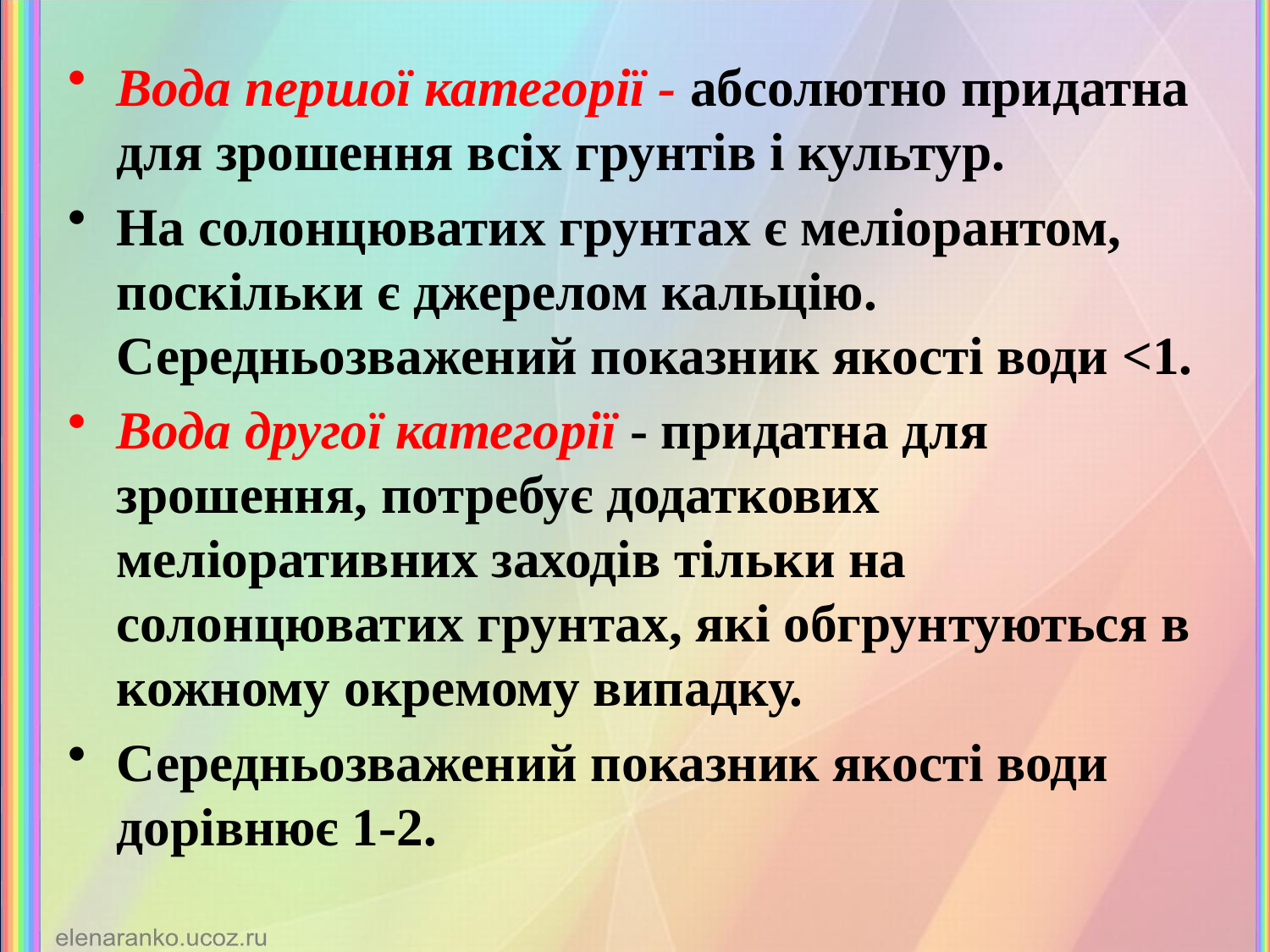

Вода першої категорії - абсолютно придатна для зрошення всіх грунтів і культур.
На солонцюватих грунтах є меліорантом, поскільки є джерелом кальцію. Середньозважений показник якості води <1.
Вода другої категорії - придатна для зрошення, потребує додаткових меліоративних заходів тільки на солонцюватих грунтах, які обгрунтуються в кожному окремому випадку.
Середньозважений показник якості води дорівнює 1-2.